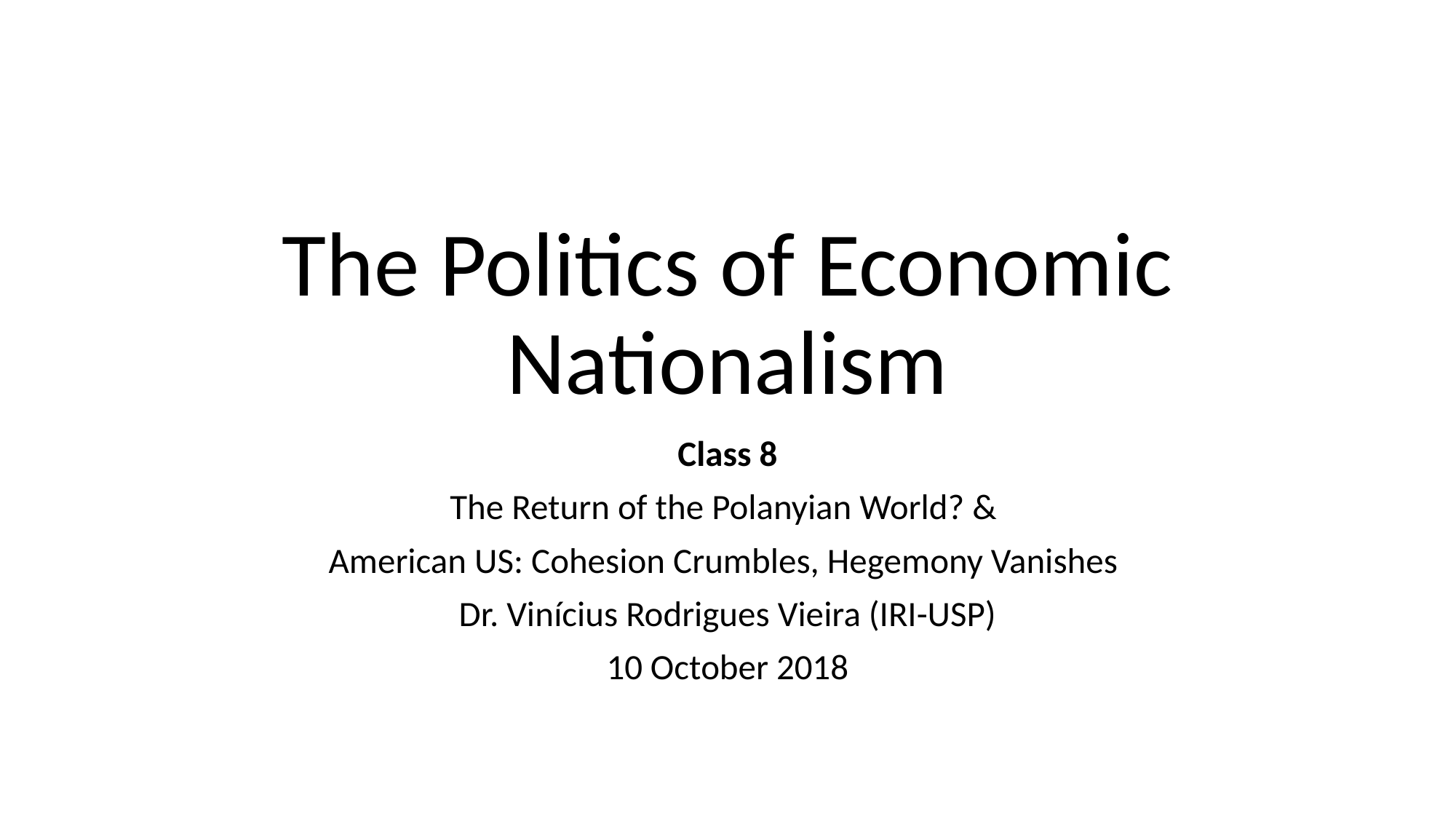

# The Politics of Economic Nationalism
Class 8
The Return of the Polanyian World? &
American US: Cohesion Crumbles, Hegemony Vanishes
Dr. Vinícius Rodrigues Vieira (IRI-USP)
10 October 2018